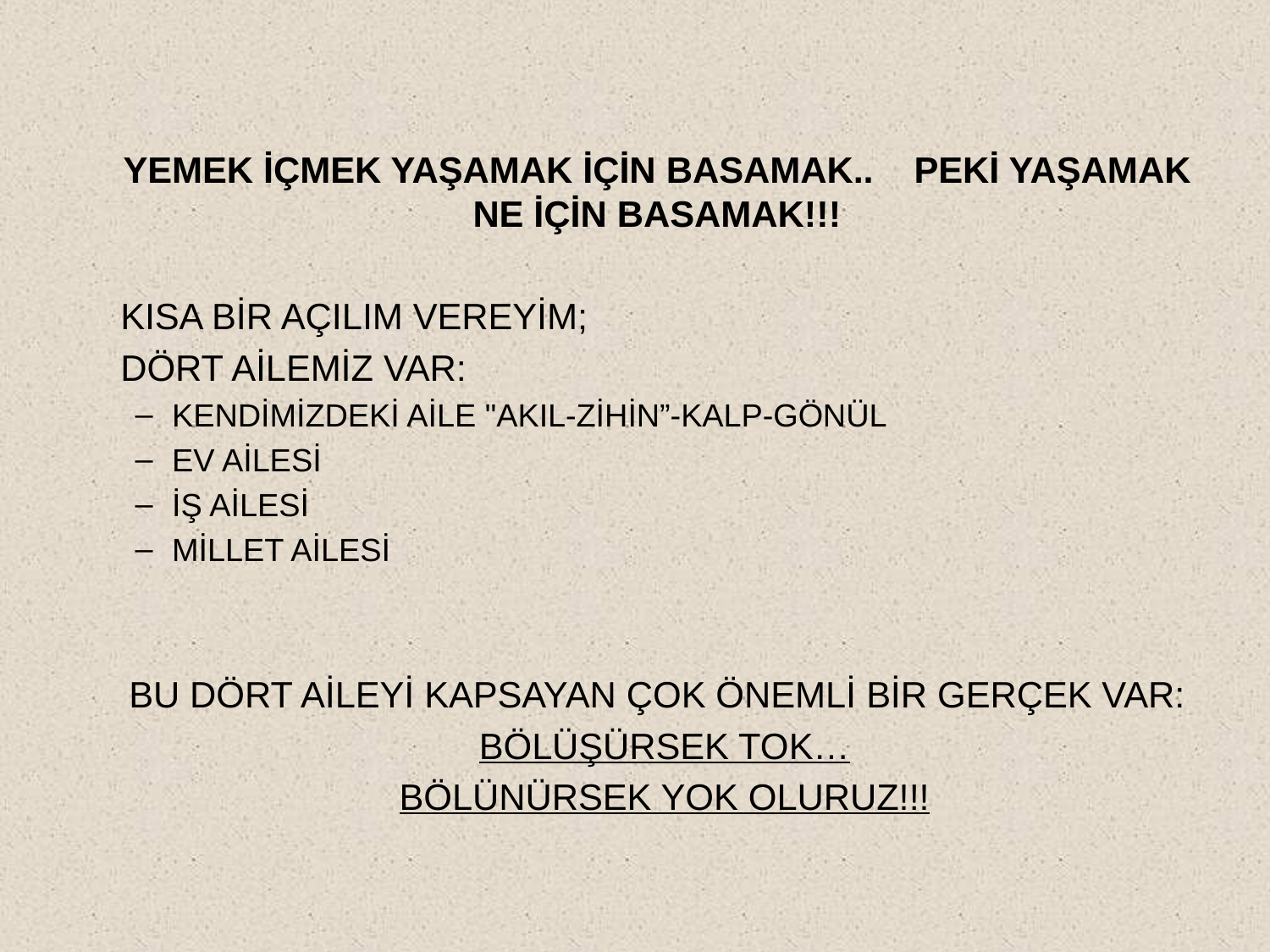

YEMEK İÇMEK YAŞAMAK İÇİN BASAMAK..    PEKİ YAŞAMAK NE İÇİN BASAMAK!!!

	KISA BİR AÇILIM VEREYİM;
	DÖRT AİLEMİZ VAR:
KENDİMİZDEKİ AİLE "AKIL-ZİHİN”-KALP-GÖNÜL
EV AİLESİ
İŞ AİLESİ
MİLLET AİLESİ

	BU DÖRT AİLEYİ KAPSAYAN ÇOK ÖNEMLİ BİR GERÇEK VAR:
BÖLÜŞÜRSEK TOK…
BÖLÜNÜRSEK YOK OLURUZ!!!